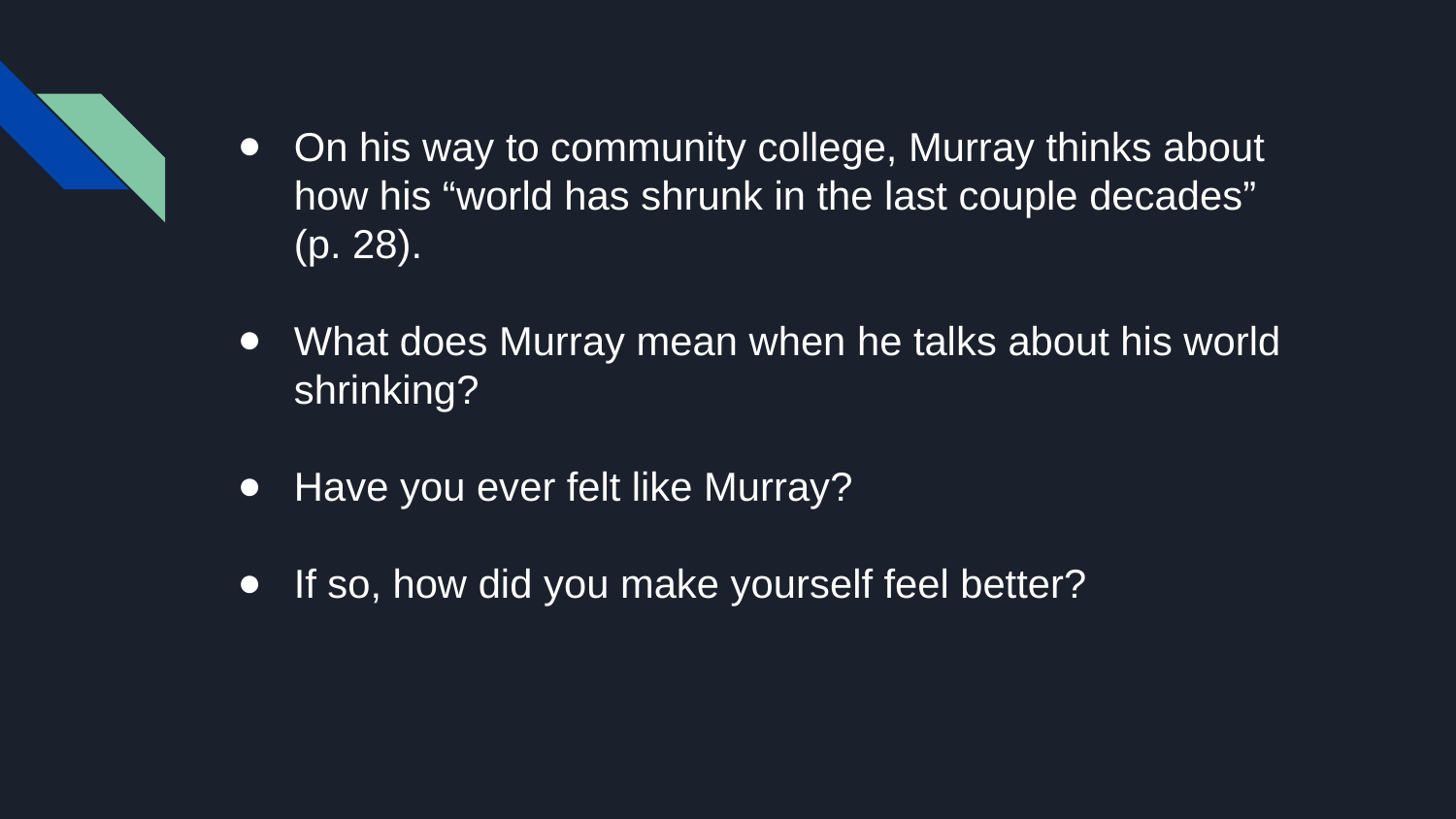

On his way to community college, Murray thinks about how his “world has shrunk in the last couple decades” (p. 28).

What does Murray mean when he talks about his world shrinking?

Have you ever felt like Murray?

If so, how did you make yourself feel better?